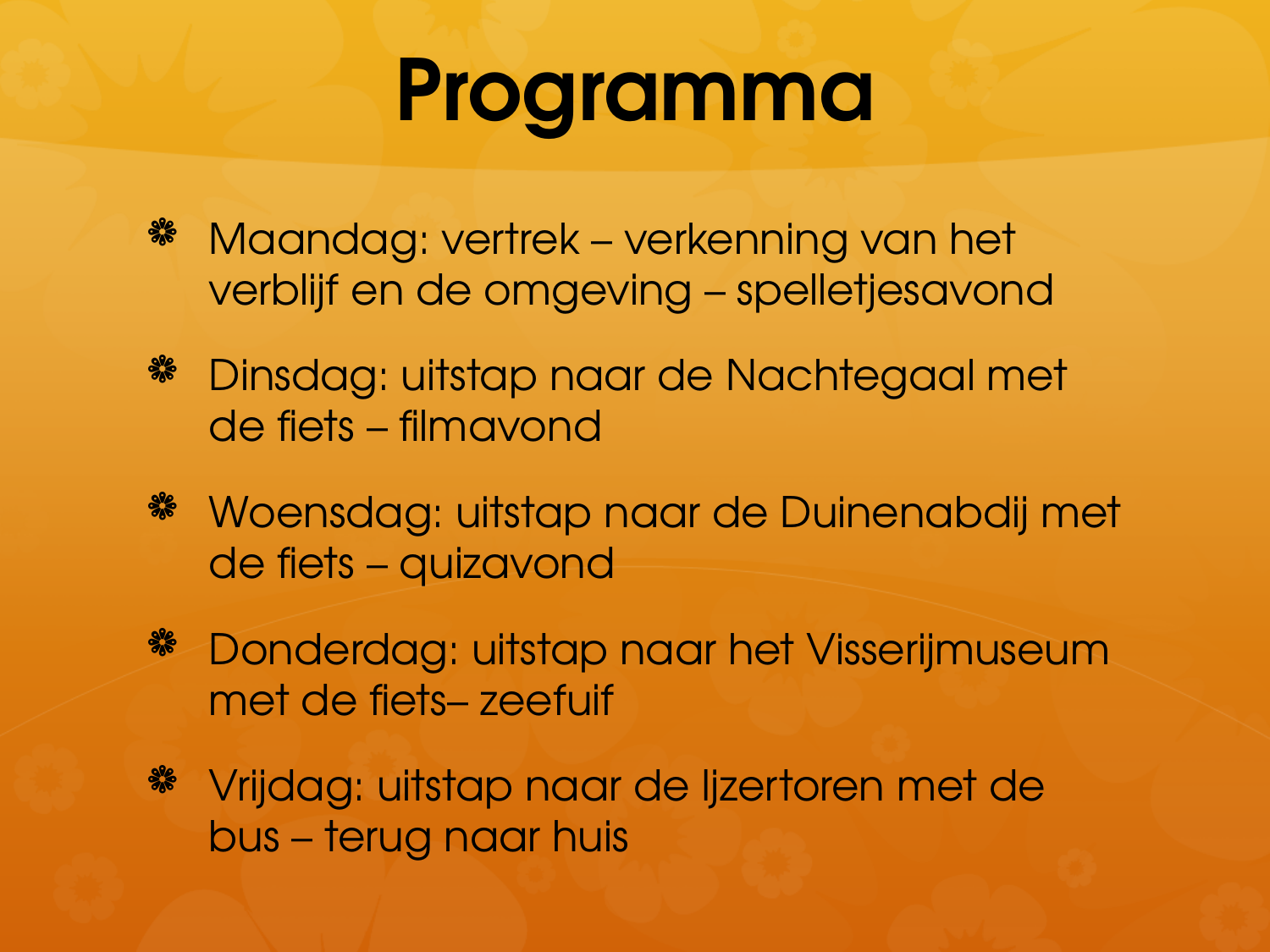

# Programma
Maandag: vertrek – verkenning van het verblijf en de omgeving – spelletjesavond
Dinsdag: uitstap naar de Nachtegaal met de fiets – filmavond
Woensdag: uitstap naar de Duinenabdij met de fiets – quizavond
Donderdag: uitstap naar het Visserijmuseum met de fiets– zeefuif
Vrijdag: uitstap naar de Ijzertoren met de bus – terug naar huis